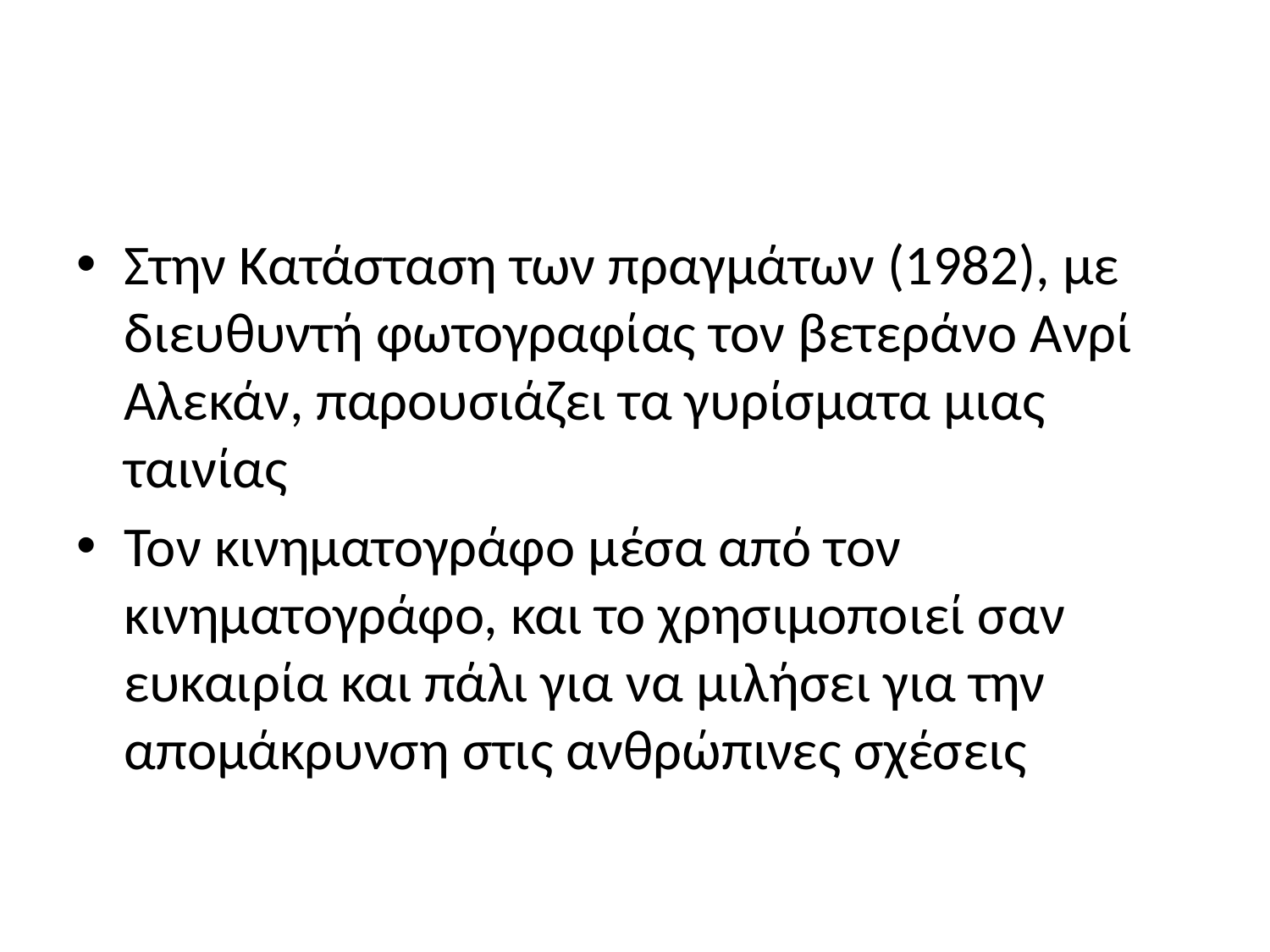

#
Στην Κατάσταση των πραγμάτων (1982), με διευθυντή φωτογραφίας τον βετεράνο Ανρί Αλεκάν, παρουσιάζει τα γυρίσματα μιας ταινίας
Τον κινηματογράφο μέσα από τον κινηματογράφο, και το χρησιμοποιεί σαν ευκαιρία και πάλι για να μιλήσει για την απομάκρυνση στις ανθρώπινες σχέσεις